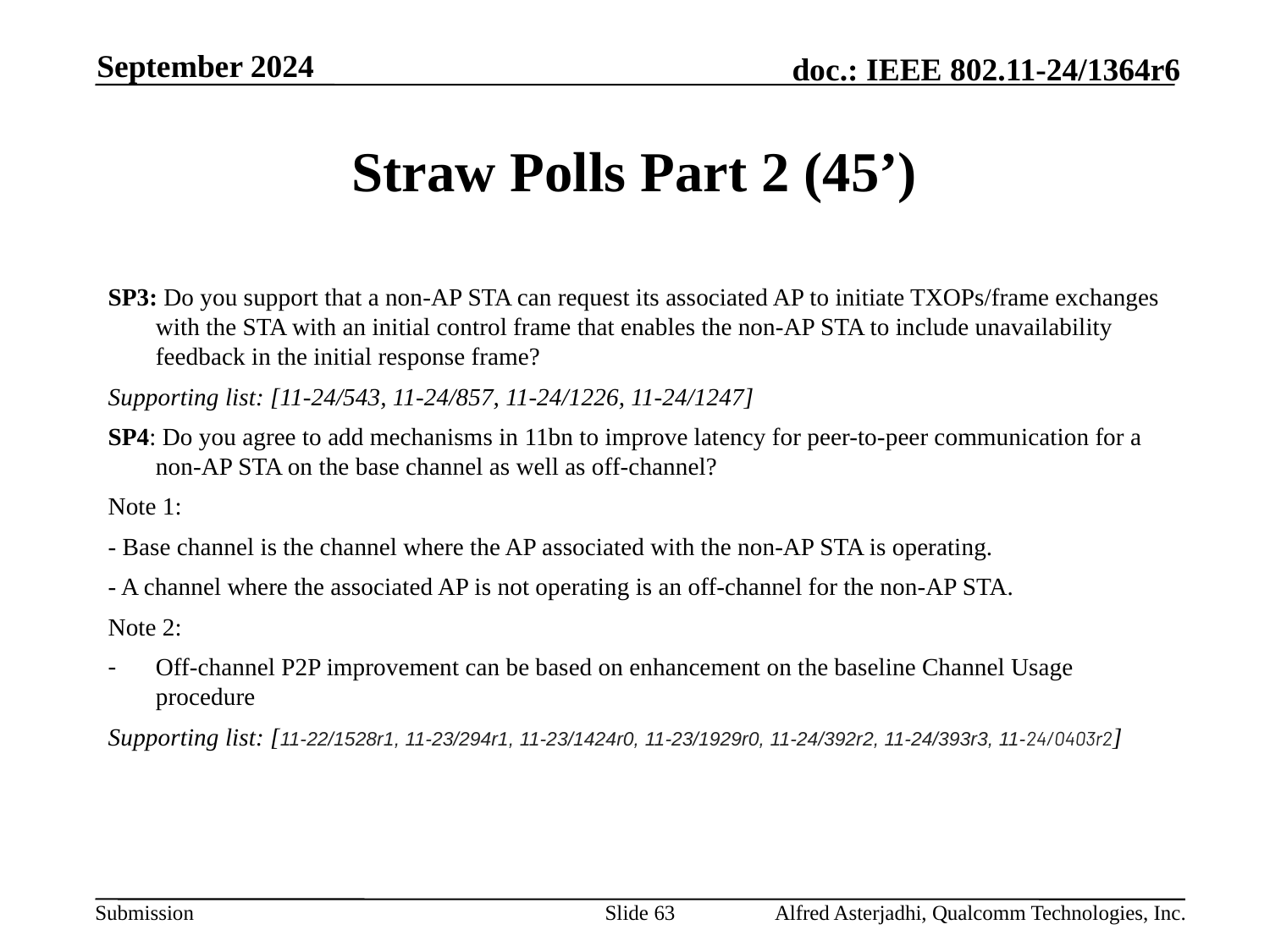

September 2024
# Straw Polls Part 2 (45’)
SP3: Do you support that a non-AP STA can request its associated AP to initiate TXOPs/frame exchanges with the STA with an initial control frame that enables the non-AP STA to include unavailability feedback in the initial response frame?
Supporting list: [11-24/543, 11-24/857, 11-24/1226, 11-24/1247]
SP4: Do you agree to add mechanisms in 11bn to improve latency for peer-to-peer communication for a non-AP STA on the base channel as well as off-channel?
Note 1:
- Base channel is the channel where the AP associated with the non-AP STA is operating.
- A channel where the associated AP is not operating is an off-channel for the non-AP STA.
Note 2:
Off-channel P2P improvement can be based on enhancement on the baseline Channel Usage procedure
Supporting list: [11-22/1528r1, 11-23/294r1, 11-23/1424r0, 11-23/1929r0, 11-24/392r2, 11-24/393r3, 11-24/0403r2]
Slide 63
Alfred Asterjadhi, Qualcomm Technologies, Inc.